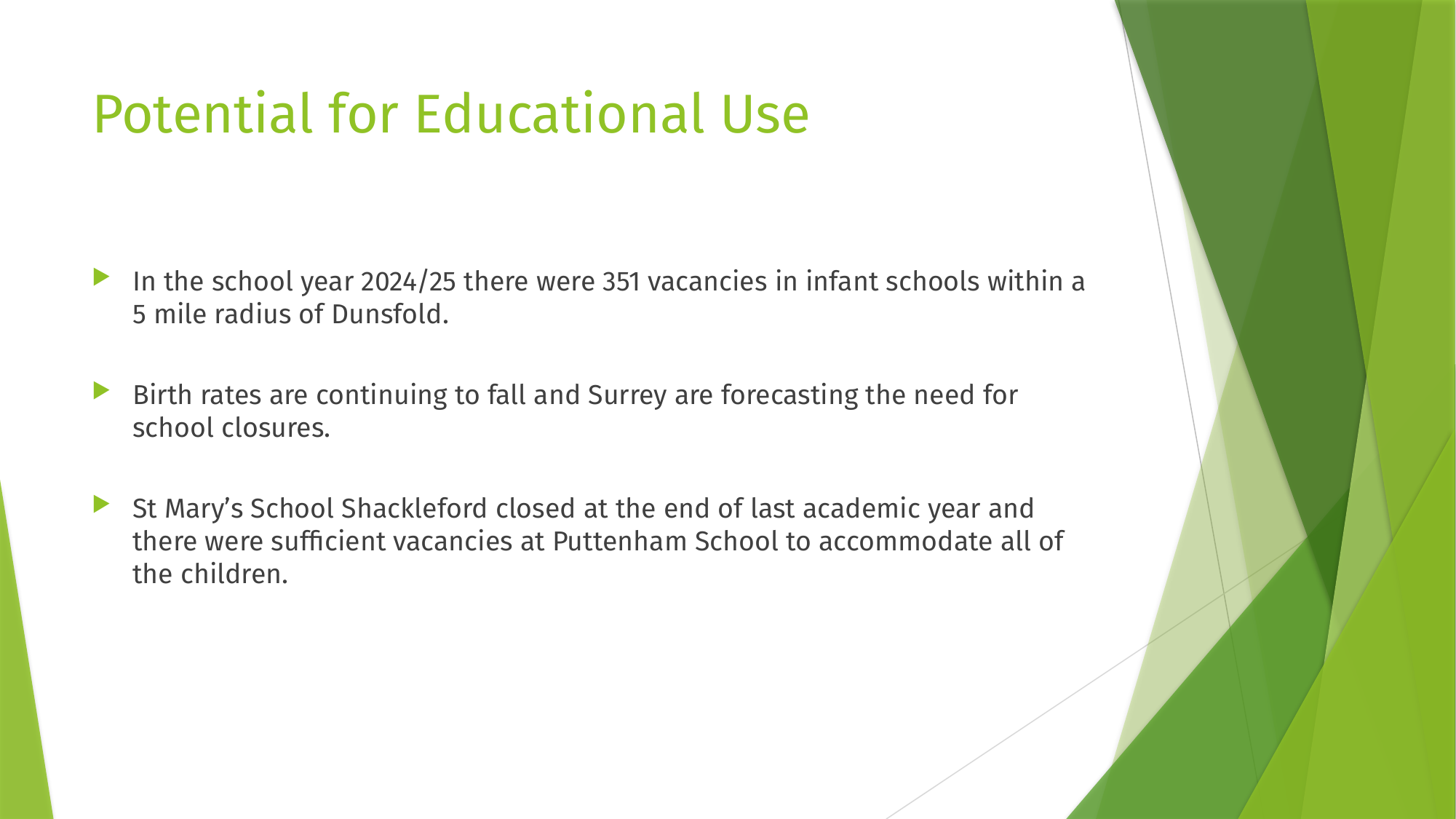

# Potential for Educational Use
In the school year 2024/25 there were 351 vacancies in infant schools within a 5 mile radius of Dunsfold.
Birth rates are continuing to fall and Surrey are forecasting the need for school closures.
St Mary’s School Shackleford closed at the end of last academic year and there were sufficient vacancies at Puttenham School to accommodate all of the children.